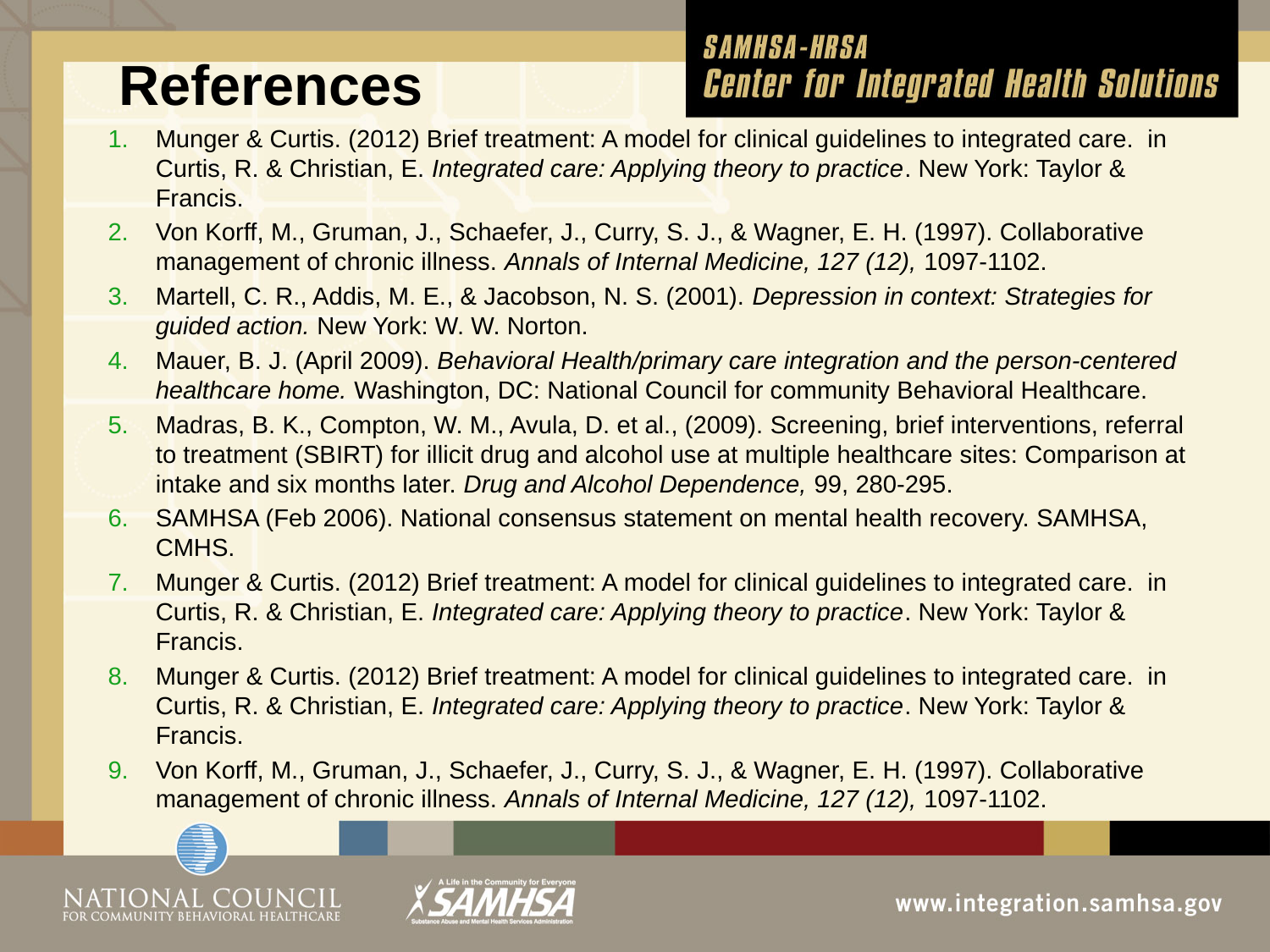

# References
Munger & Curtis. (2012) Brief treatment: A model for clinical guidelines to integrated care.  in Curtis, R. & Christian, E. Integrated care: Applying theory to practice. New York: Taylor & Francis.
Von Korff, M., Gruman, J., Schaefer, J., Curry, S. J., & Wagner, E. H. (1997). Collaborative management of chronic illness. Annals of Internal Medicine, 127 (12), 1097-1102.
Martell, C. R., Addis, M. E., & Jacobson, N. S. (2001). Depression in context: Strategies for guided action. New York: W. W. Norton.
Mauer, B. J. (April 2009). Behavioral Health/primary care integration and the person-centered healthcare home. Washington, DC: National Council for community Behavioral Healthcare.
Madras, B. K., Compton, W. M., Avula, D. et al., (2009). Screening, brief interventions, referral to treatment (SBIRT) for illicit drug and alcohol use at multiple healthcare sites: Comparison at intake and six months later. Drug and Alcohol Dependence, 99, 280-295.
SAMHSA (Feb 2006). National consensus statement on mental health recovery. SAMHSA, CMHS.
Munger & Curtis. (2012) Brief treatment: A model for clinical guidelines to integrated care.  in Curtis, R. & Christian, E. Integrated care: Applying theory to practice. New York: Taylor & Francis.
Munger & Curtis. (2012) Brief treatment: A model for clinical guidelines to integrated care.  in Curtis, R. & Christian, E. Integrated care: Applying theory to practice. New York: Taylor & Francis.
Von Korff, M., Gruman, J., Schaefer, J., Curry, S. J., & Wagner, E. H. (1997). Collaborative management of chronic illness. Annals of Internal Medicine, 127 (12), 1097-1102.